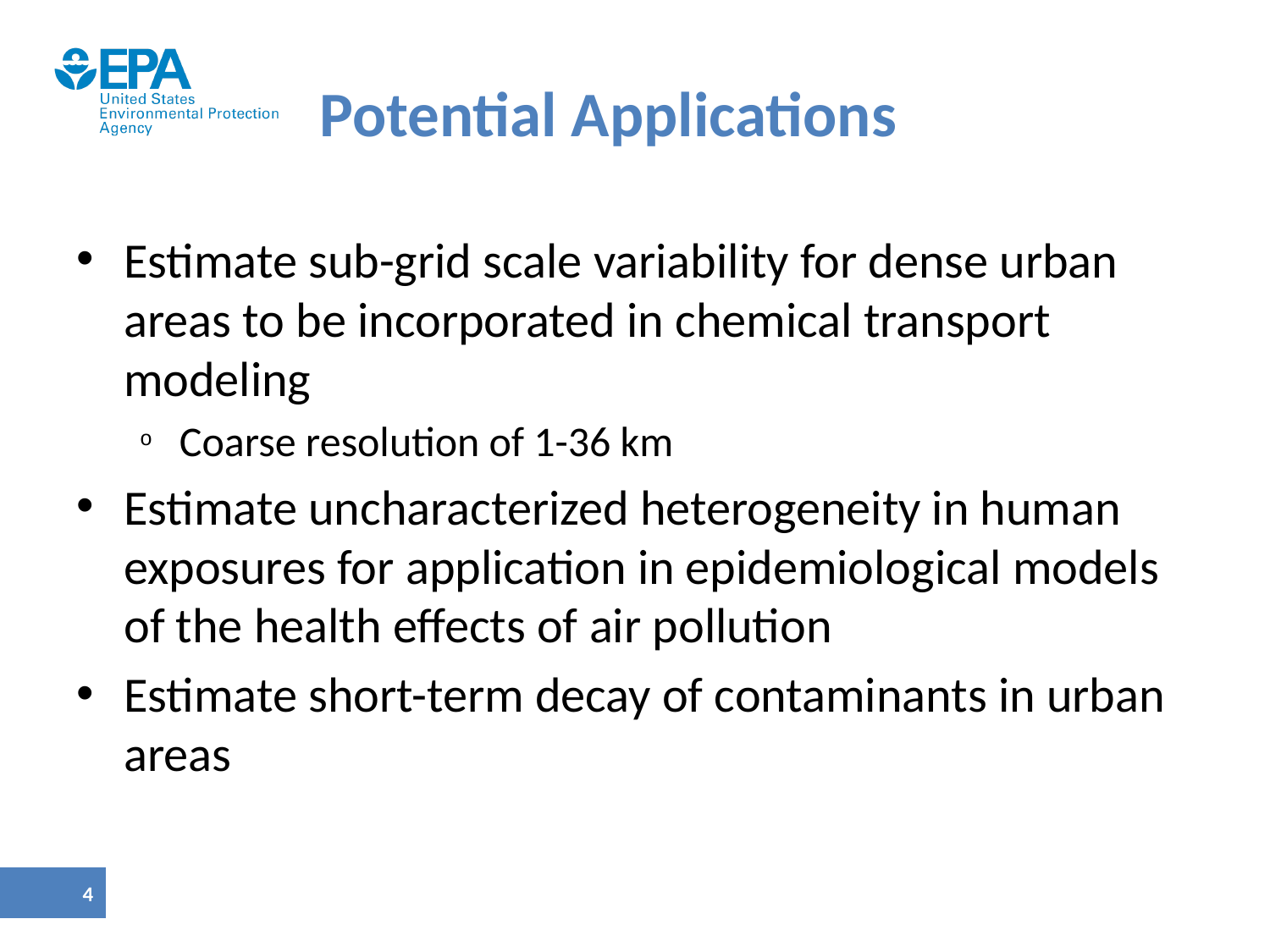

# Potential Applications
Estimate sub-grid scale variability for dense urban areas to be incorporated in chemical transport modeling
Coarse resolution of 1-36 km
Estimate uncharacterized heterogeneity in human exposures for application in epidemiological models of the health effects of air pollution
Estimate short-term decay of contaminants in urban areas
4